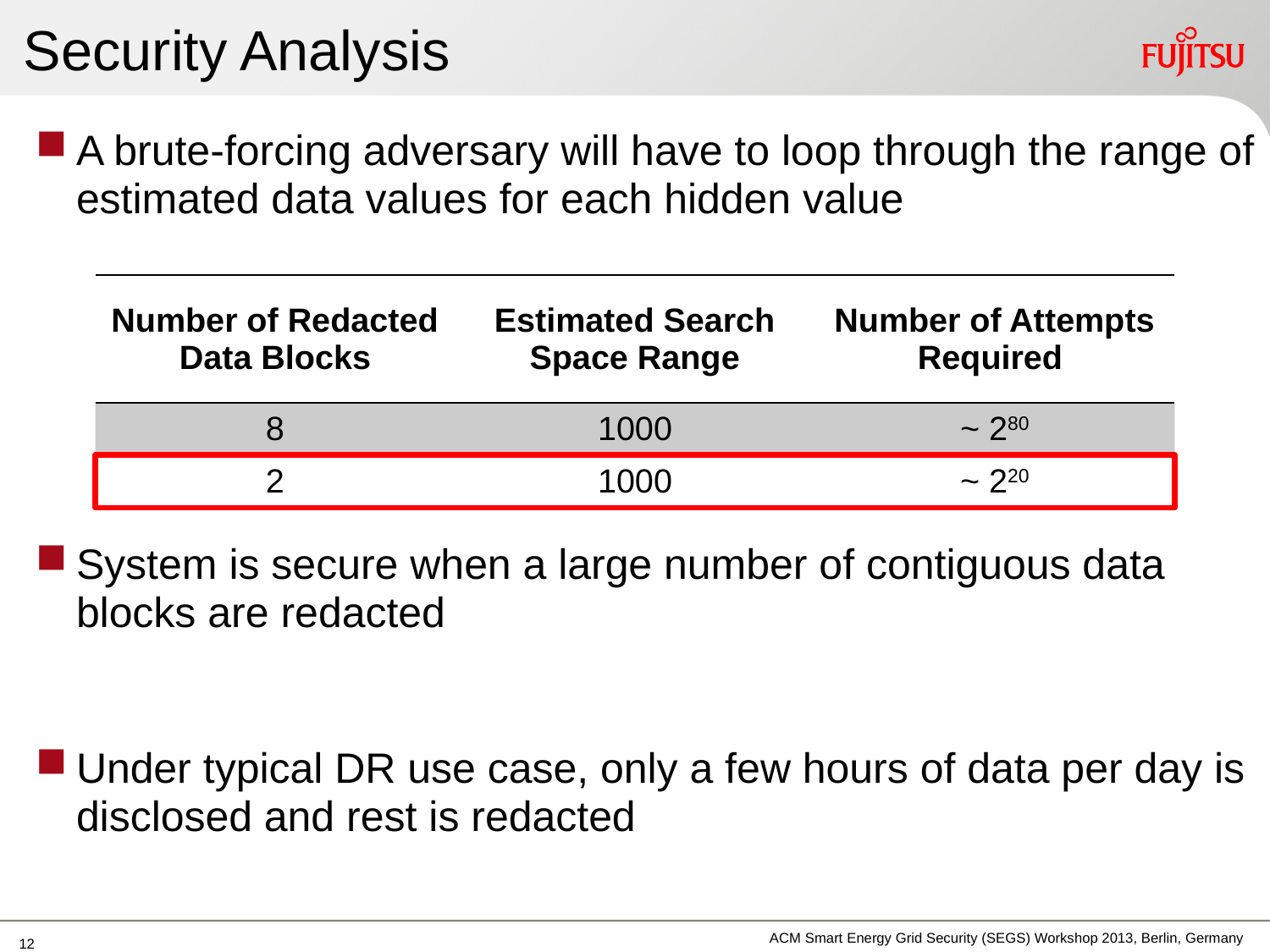

# Security Analysis

A brute-forcing adversary will have to loop through the range of estimated data values for each hidden value

System is secure when a large number of contiguous data blocks are redacted

Under typical DR use case, only a few hours of data per day is disclosed and rest is redacted
| Number of Redacted Data Blocks | Estimated Search Space Range | Number of Attempts Required |
| --- | --- | --- |
| 8 | 1000 | ~ 280 |
| 2 | 1000 | ~ 220 |

ACM Smart Energy Grid Security (SEGS) Workshop 2013, Berlin, Germany
12